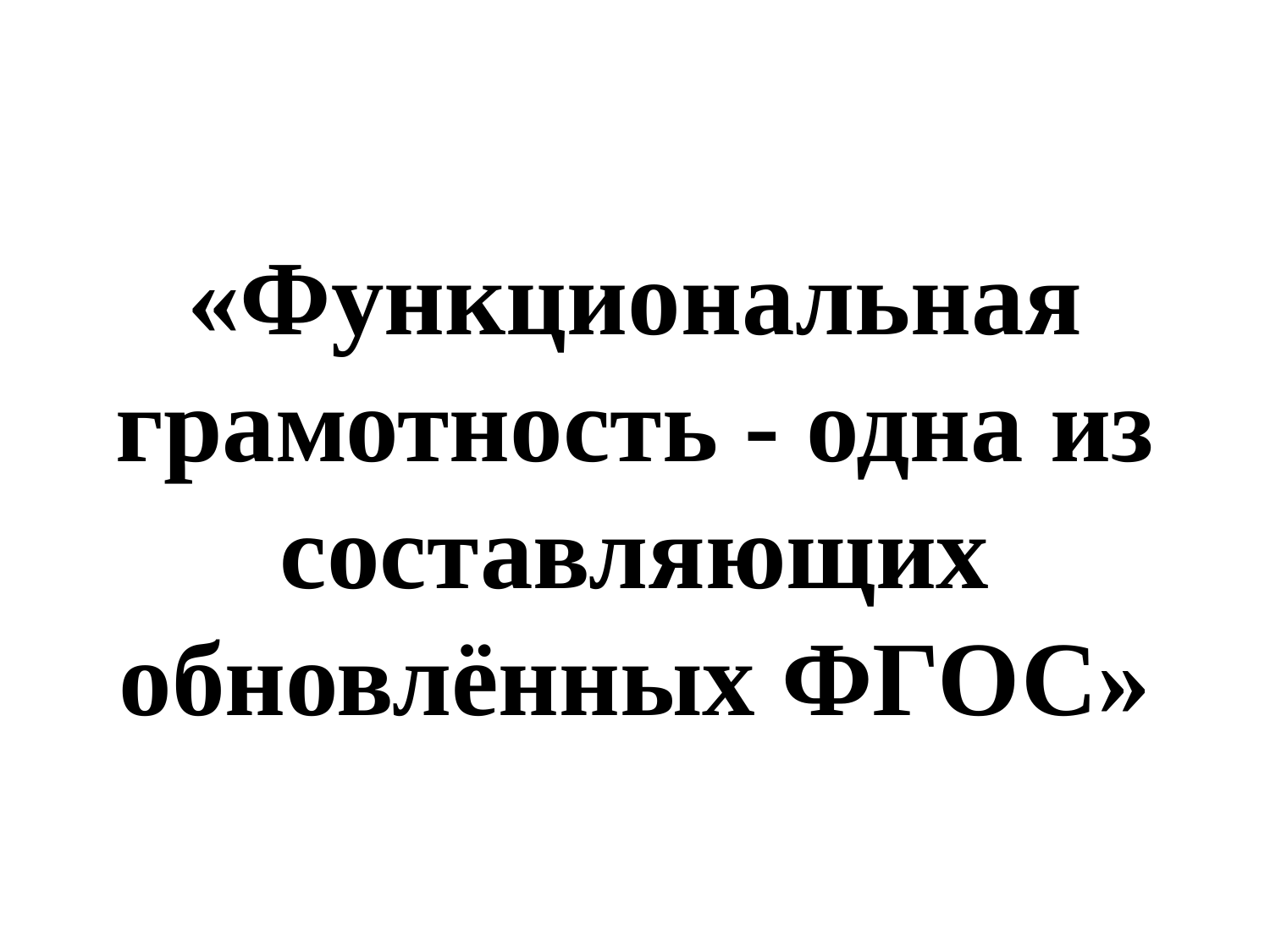

#
«Функциональная грамотность - одна из составляющих обновлённых ФГОС»